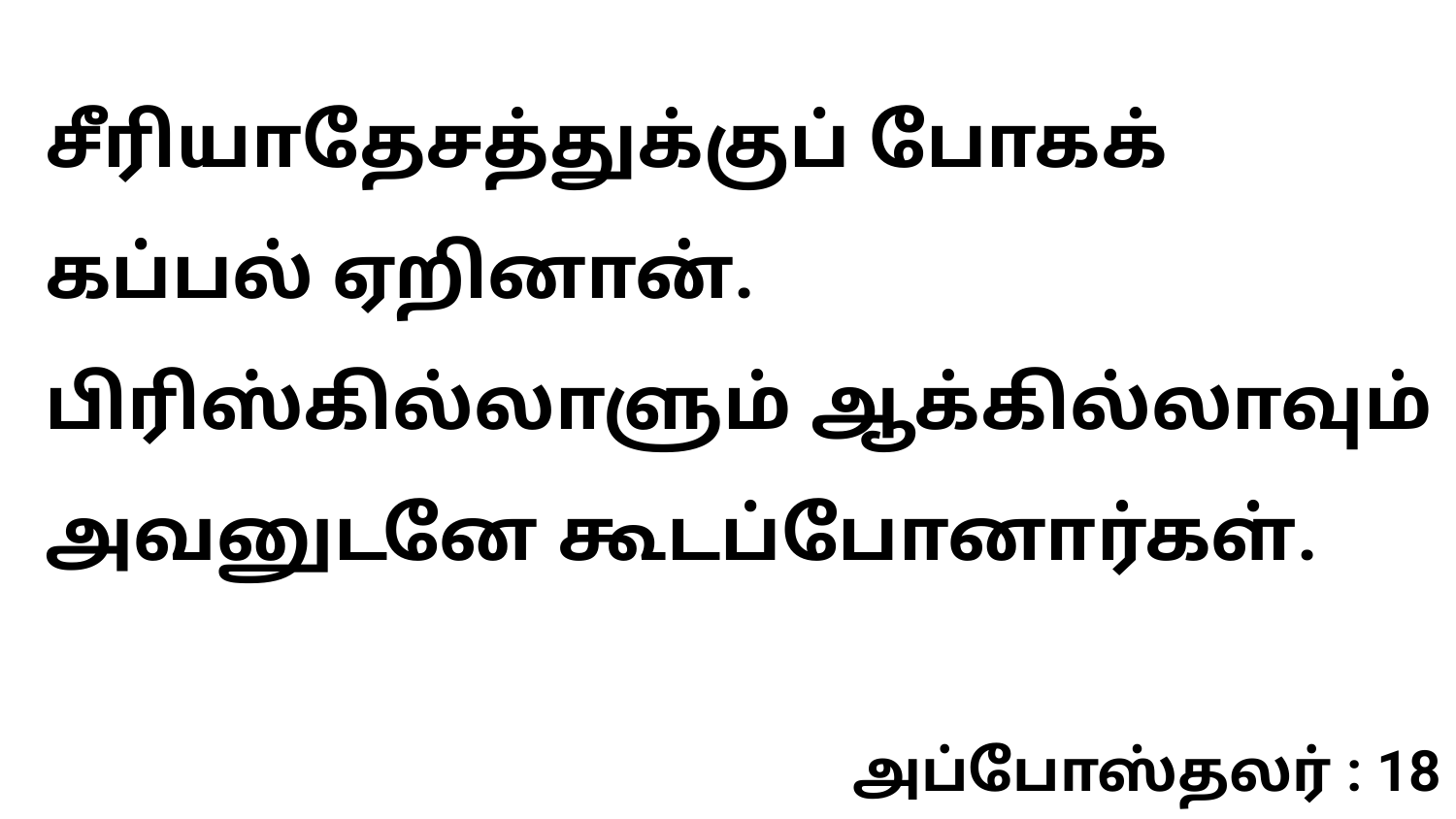

சீரியாதேசத்துக்குப் போகக் கப்பல் ஏறினான். பிரிஸ்கில்லாளும் ஆக்கில்லாவும் அவனுடனே கூடப்போனார்கள்.
அப்போஸ்தலர் : 18